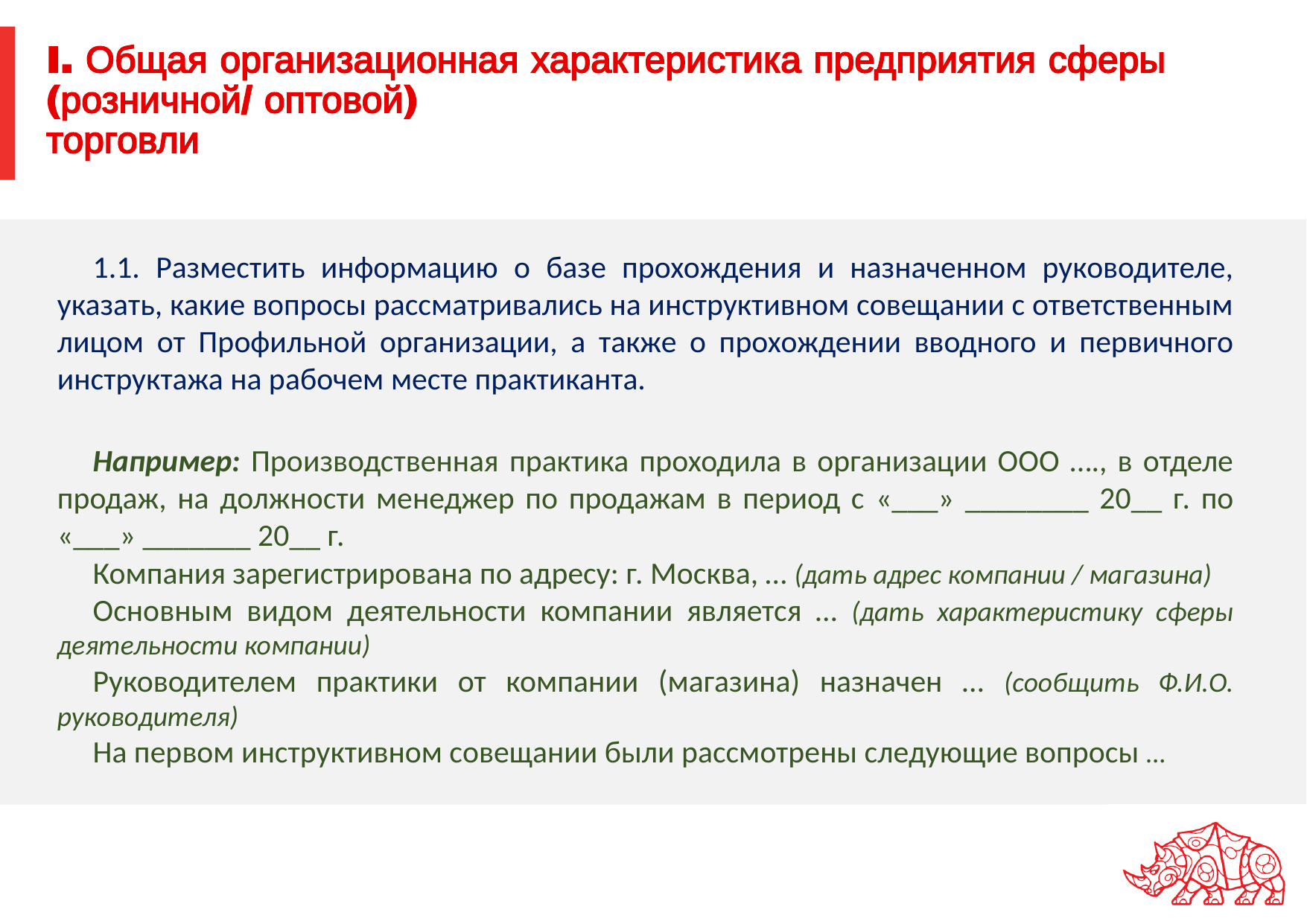

# I. Общая организационная характеристика предприятия сферы (розничной/ оптовой) торговли
1.1. Разместить информацию о базе прохождения и назначенном руководителе, указать, какие вопросы рассматривались на инструктивном совещании с ответственным лицом от Профильной организации, а также о прохождении вводного и первичного инструктажа на рабочем месте практиканта.

Например: Производственная практика проходила в организации ООО …., в отделе продаж, на должности менеджер по продажам в период с «___» ________ 20__ г. по «___» _______ 20__ г.
Компания зарегистрирована по адресу: г. Москва, … (дать адрес компании / магазина)
Основным видом деятельности компании является … (дать характеристику сферы деятельности компании)
Руководителем практики от компании (магазина) назначен … (сообщить Ф.И.О. руководителя)
На первом инструктивном совещании были рассмотрены следующие вопросы …